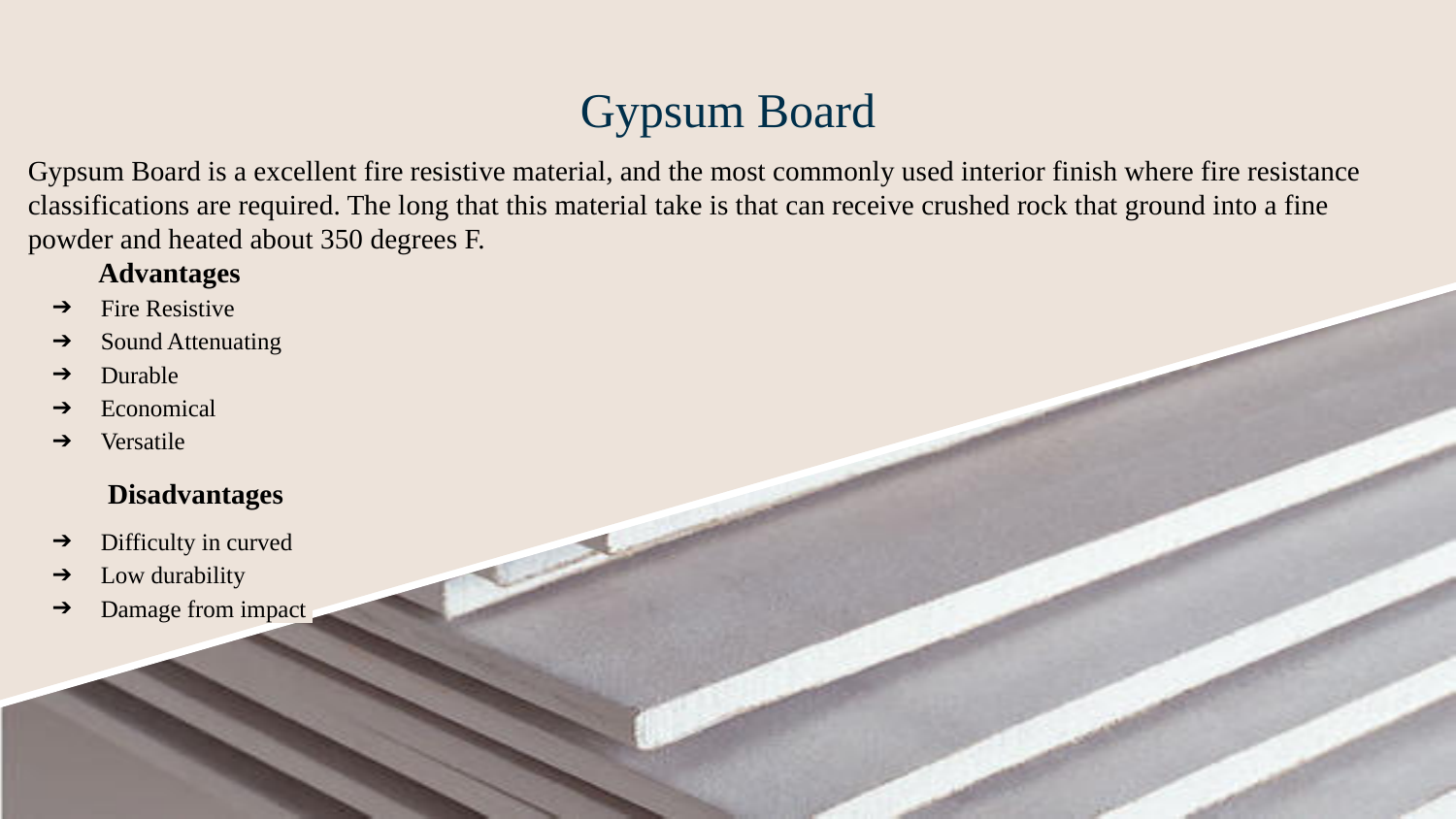

# Gypsum Board

Gypsum Board is a excellent fire resistive material, and the most commonly used interior finish where fire resistance classifications are required. The long that this material take is that can receive crushed rock that ground into a fine powder and heated about 350 degrees F.
          Advantages
Fire Resistive
Sound Attenuating
Durable
Economical
Versatile
 Disadvantages
Difficulty in curved
Low durability
Damage from impact